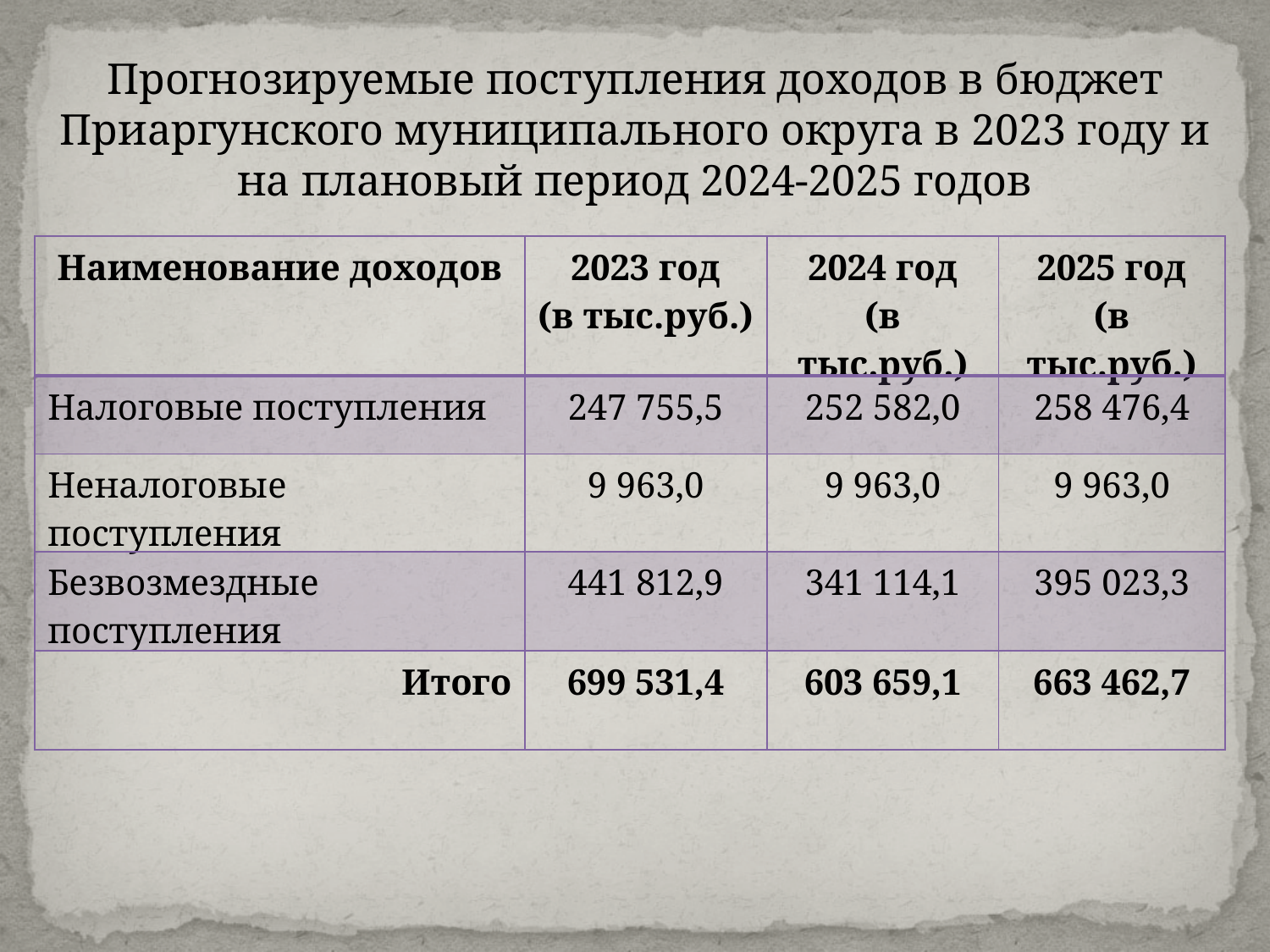

Прогнозируемые поступления доходов в бюджет Приаргунского муниципального округа в 2023 году и на плановый период 2024-2025 годов
| Наименование доходов | 2023 год (в тыс.руб.) | 2024 год (в тыс.руб.) | 2025 год (в тыс.руб.) |
| --- | --- | --- | --- |
| Налоговые поступления | 247 755,5 | 252 582,0 | 258 476,4 |
| Неналоговые поступления | 9 963,0 | 9 963,0 | 9 963,0 |
| Безвозмездные поступления | 441 812,9 | 341 114,1 | 395 023,3 |
| Итого | 699 531,4 | 603 659,1 | 663 462,7 |